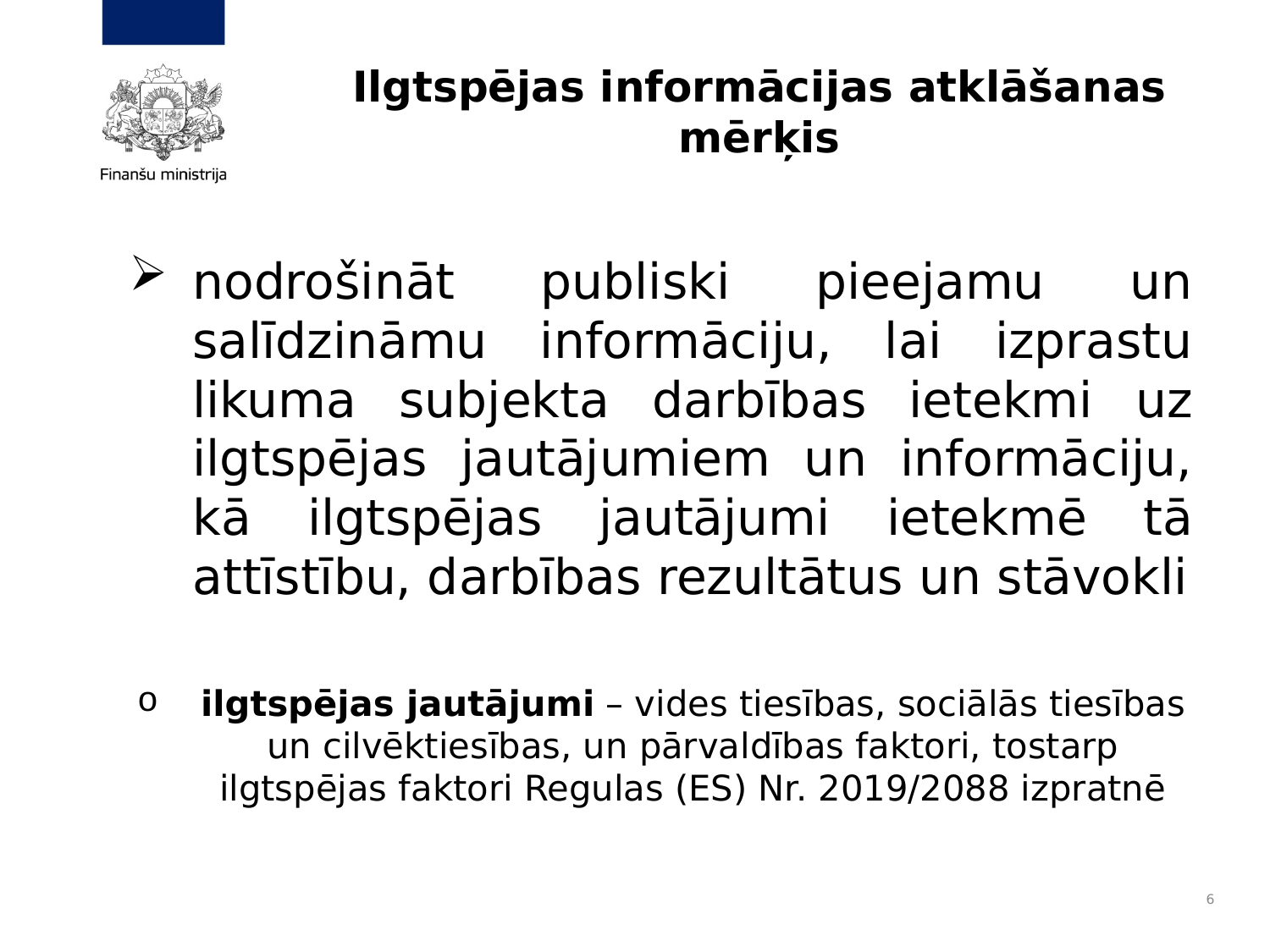

# Ilgtspējas informācijas atklāšanas mērķis
nodrošināt publiski pieejamu un salīdzināmu informāciju, lai izprastu likuma subjekta darbības ietekmi uz ilgtspējas jautājumiem un informāciju, kā ilgtspējas jautājumi ietekmē tā attīstību, darbības rezultātus un stāvokli

ilgtspējas jautājumi – vides tiesības, sociālās tiesības un cilvēktiesības, un pārvaldības faktori, tostarp ilgtspējas faktori Regulas (ES) Nr. 2019/2088 izpratnē

6